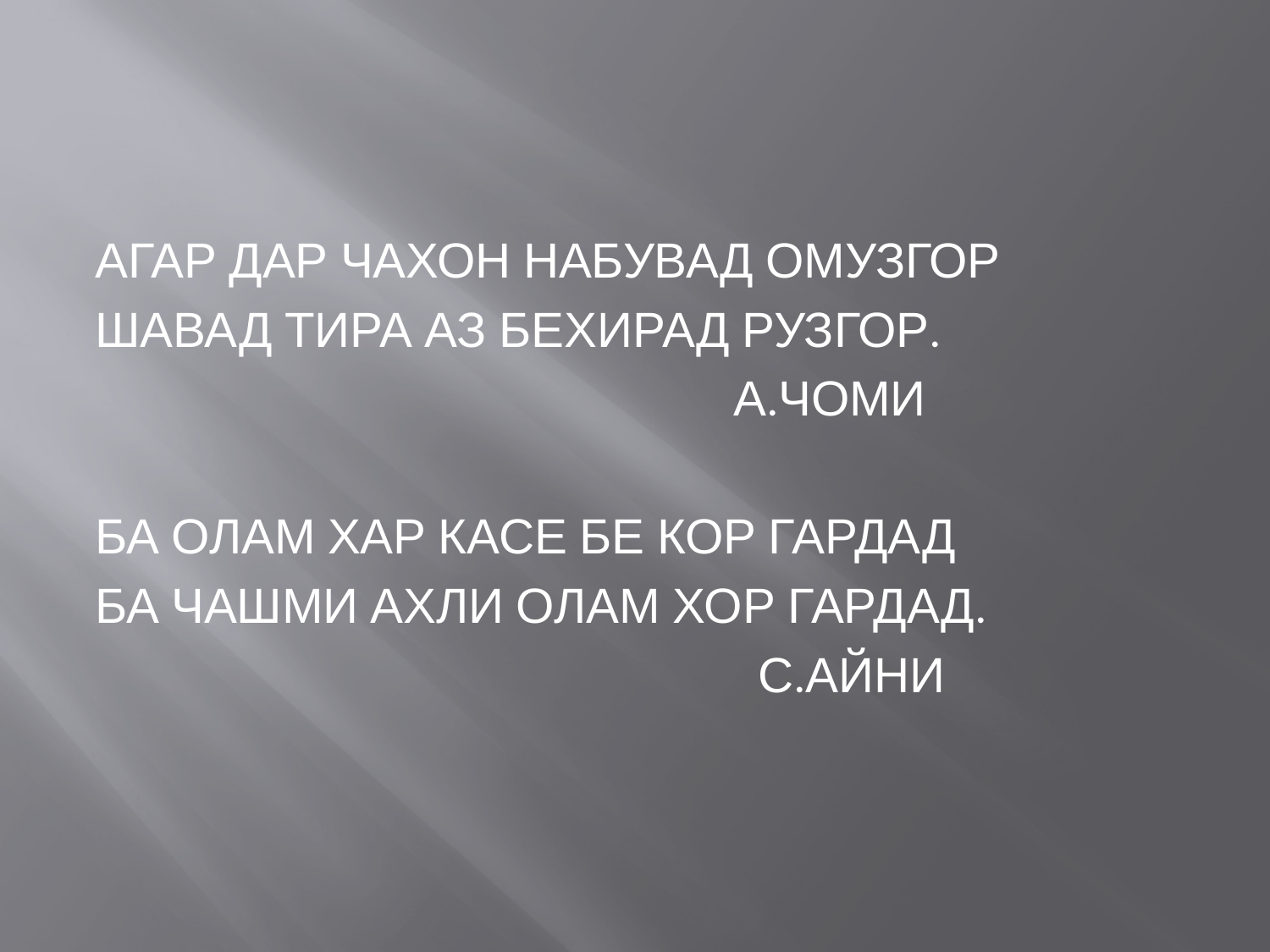

#
АГАР ДАР ЧАХОН НАБУВАД ОМУЗГОР
ШАВАД ТИРА АЗ БЕХИРАД РУЗГОР.
                                                    А.ЧОМИ

БА ОЛАМ ХАР КАСЕ БЕ КОР ГАРДАД
БА ЧАШМИ АХЛИ ОЛАМ ХОР ГАРДАД.
                                                      С.АЙНИ